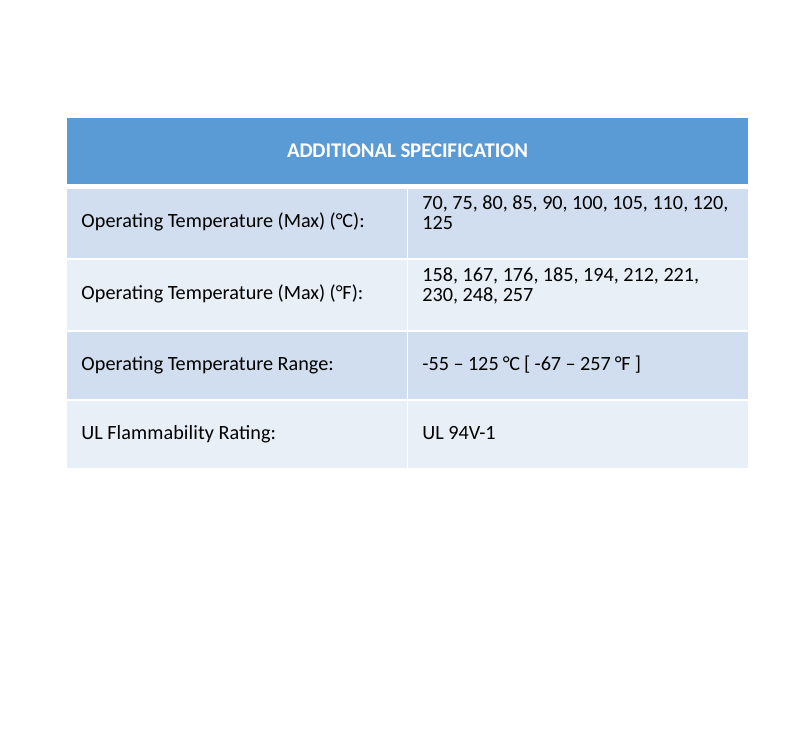

| ADDITIONAL SPECIFICATION |  |
| --- | --- |
| Operating Temperature (Max) (°C): | 70, 75, 80, 85, 90, 100, 105, 110, 120, 125 |
| Operating Temperature (Max) (°F): | 158, 167, 176, 185, 194, 212, 221, 230, 248, 257 |
| Operating Temperature Range: | -55 – 125 °C [ -67 – 257 °F ] |
| UL Flammability Rating: | UL 94V-1 |